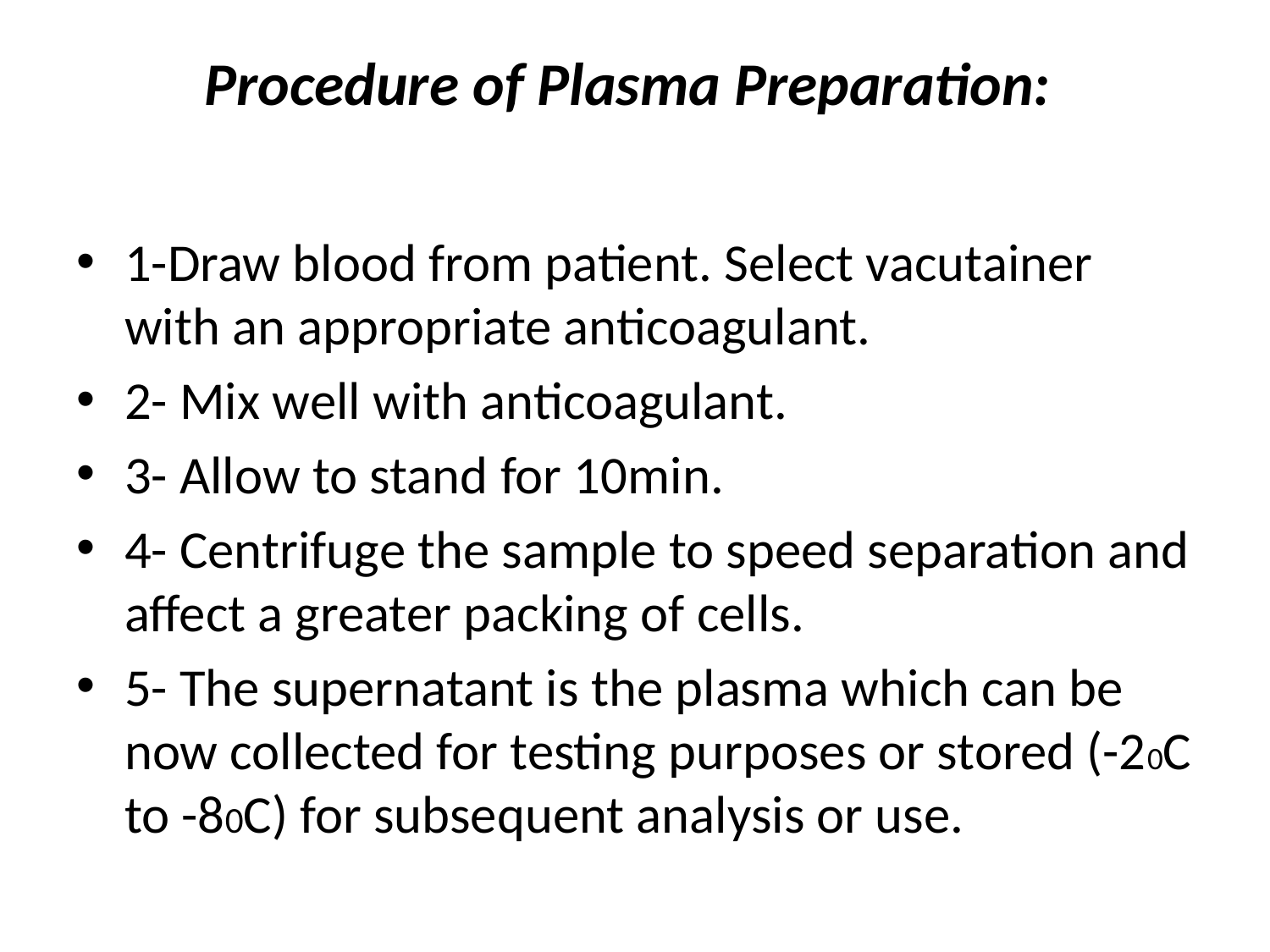

# Procedure of Plasma Preparation:
1-Draw blood from patient. Select vacutainer with an appropriate anticoagulant.
2- Mix well with anticoagulant.
3- Allow to stand for 10min.
4- Centrifuge the sample to speed separation and affect a greater packing of cells.
5- The supernatant is the plasma which can be now collected for testing purposes or stored (-20C to -80C) for subsequent analysis or use.